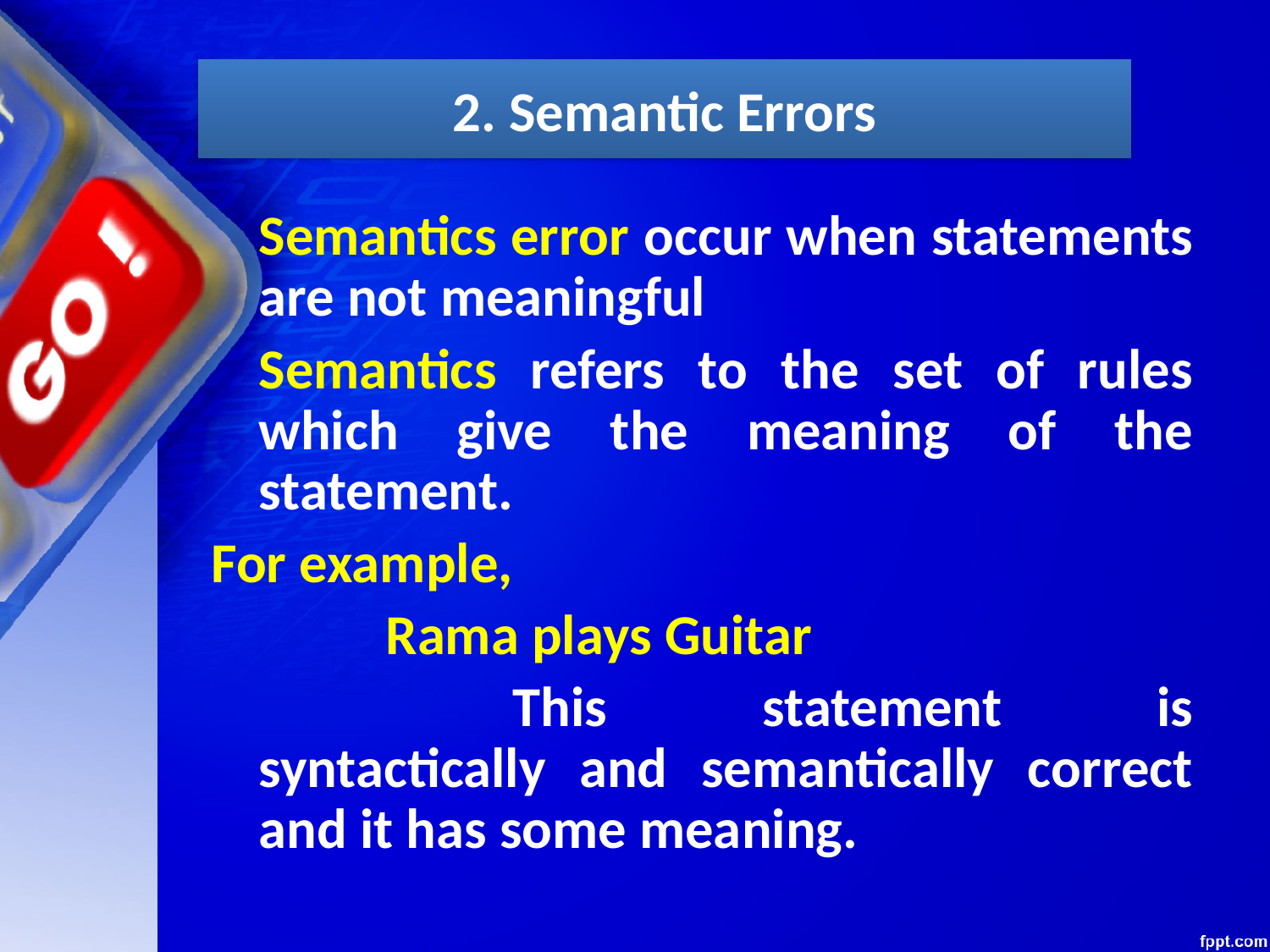

2. Semantic Errors
	Semantics error occur when statements are not meaningful
	Semantics refers to the set of rules which give the meaning of the statement.
For example,
		Rama plays Guitar
			This statement is syntactically and semantically correct and it has some meaning.